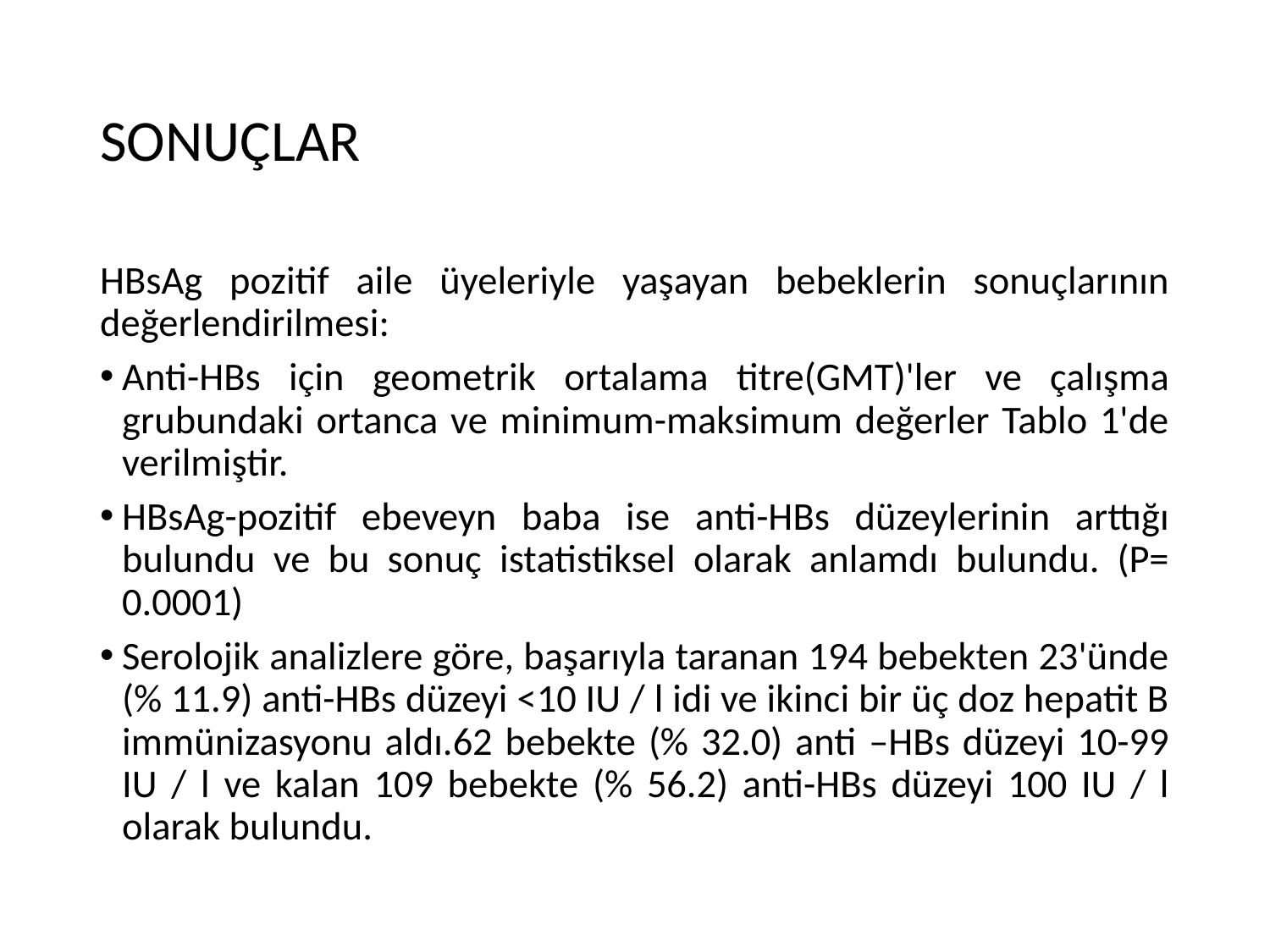

# SONUÇLAR
HBsAg pozitif aile üyeleriyle yaşayan bebeklerin sonuçlarının değerlendirilmesi:
Anti-HBs için geometrik ortalama titre(GMT)'ler ve çalışma grubundaki ortanca ve minimum-maksimum değerler Tablo 1'de verilmiştir.
HBsAg-pozitif ebeveyn baba ise anti-HBs düzeylerinin arttığı bulundu ve bu sonuç istatistiksel olarak anlamdı bulundu. (P= 0.0001)
Serolojik analizlere göre, başarıyla taranan 194 bebekten 23'ünde (% 11.9) anti-HBs düzeyi <10 IU / l idi ve ikinci bir üç doz hepatit B immünizasyonu aldı.62 bebekte (% 32.0) anti –HBs düzeyi 10-99 IU / l ve kalan 109 bebekte (% 56.2) anti-HBs düzeyi 100 IU / l olarak bulundu.